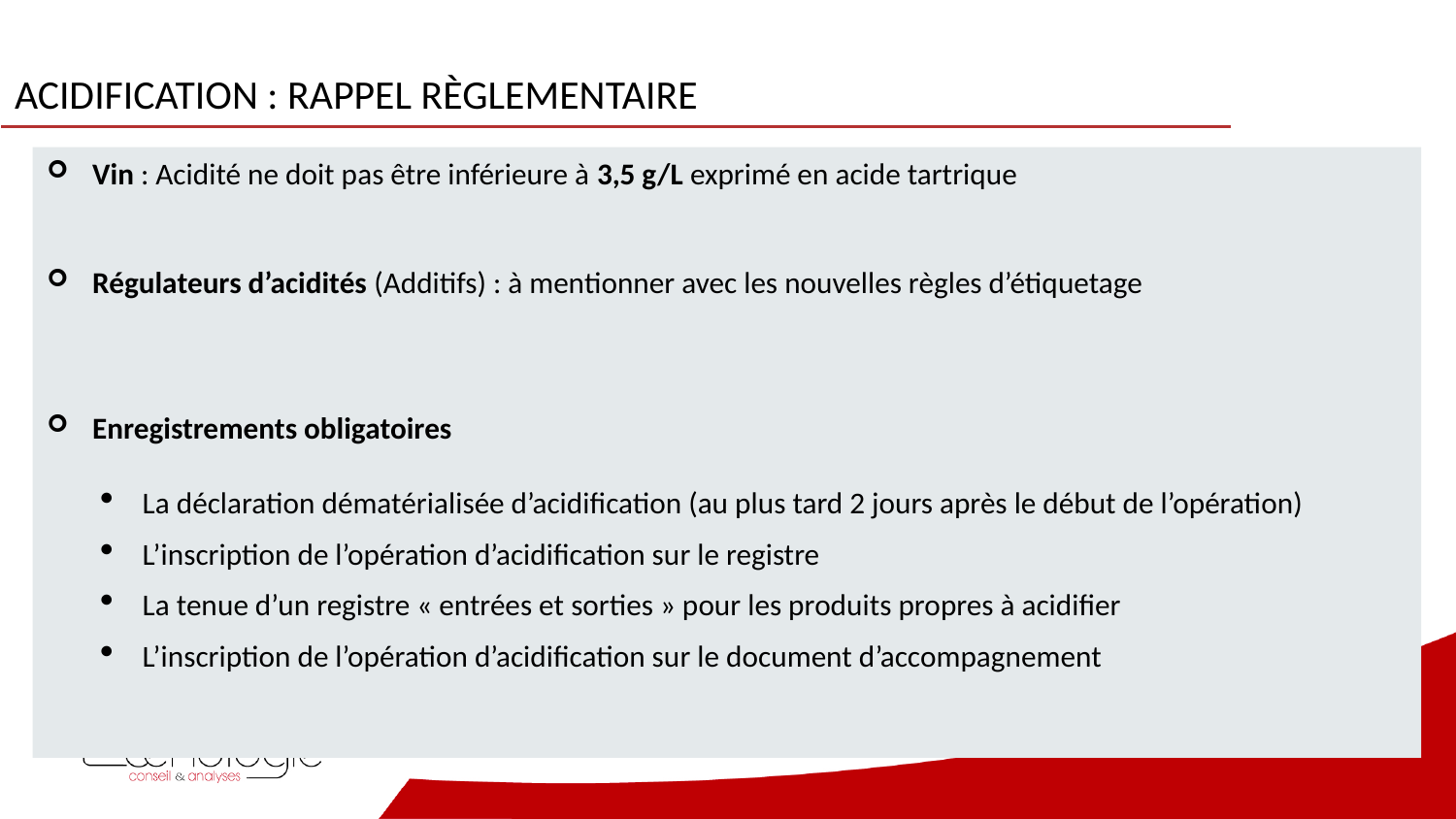

# Acidification : rappel règlementaire
Vin : Acidité ne doit pas être inférieure à 3,5 g/L exprimé en acide tartrique

Régulateurs d’acidités (Additifs) : à mentionner avec les nouvelles règles d’étiquetage

Enregistrements obligatoires

La déclaration dématérialisée d’acidification (au plus tard 2 jours après le début de l’opération)
L’inscription de l’opération d’acidification sur le registre
La tenue d’un registre « entrées et sorties » pour les produits propres à acidifier
L’inscription de l’opération d’acidification sur le document d’accompagnement